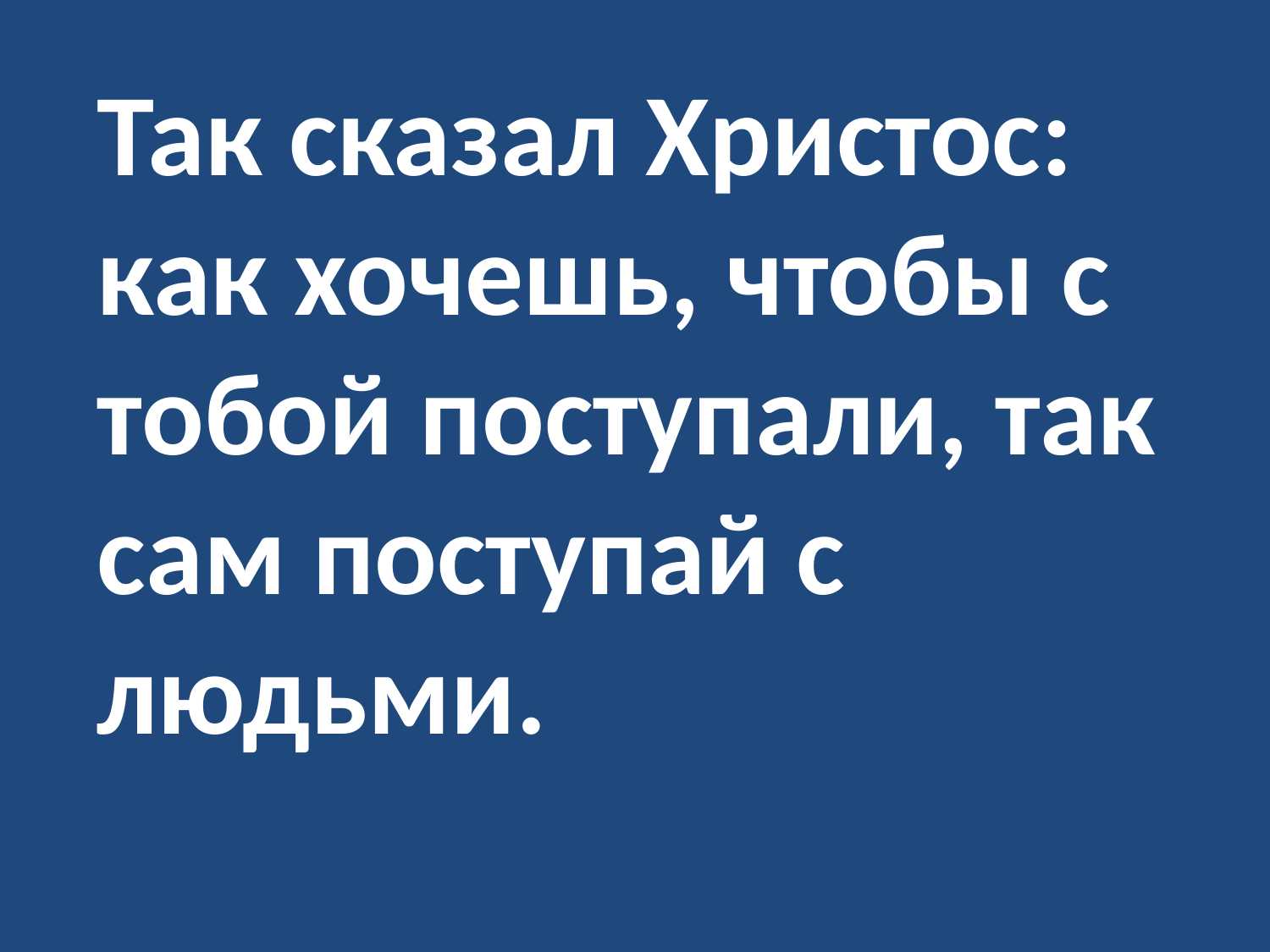

Так сказал Христос: как хочешь, чтобы с тобой поступали, так сам поступай с людьми.